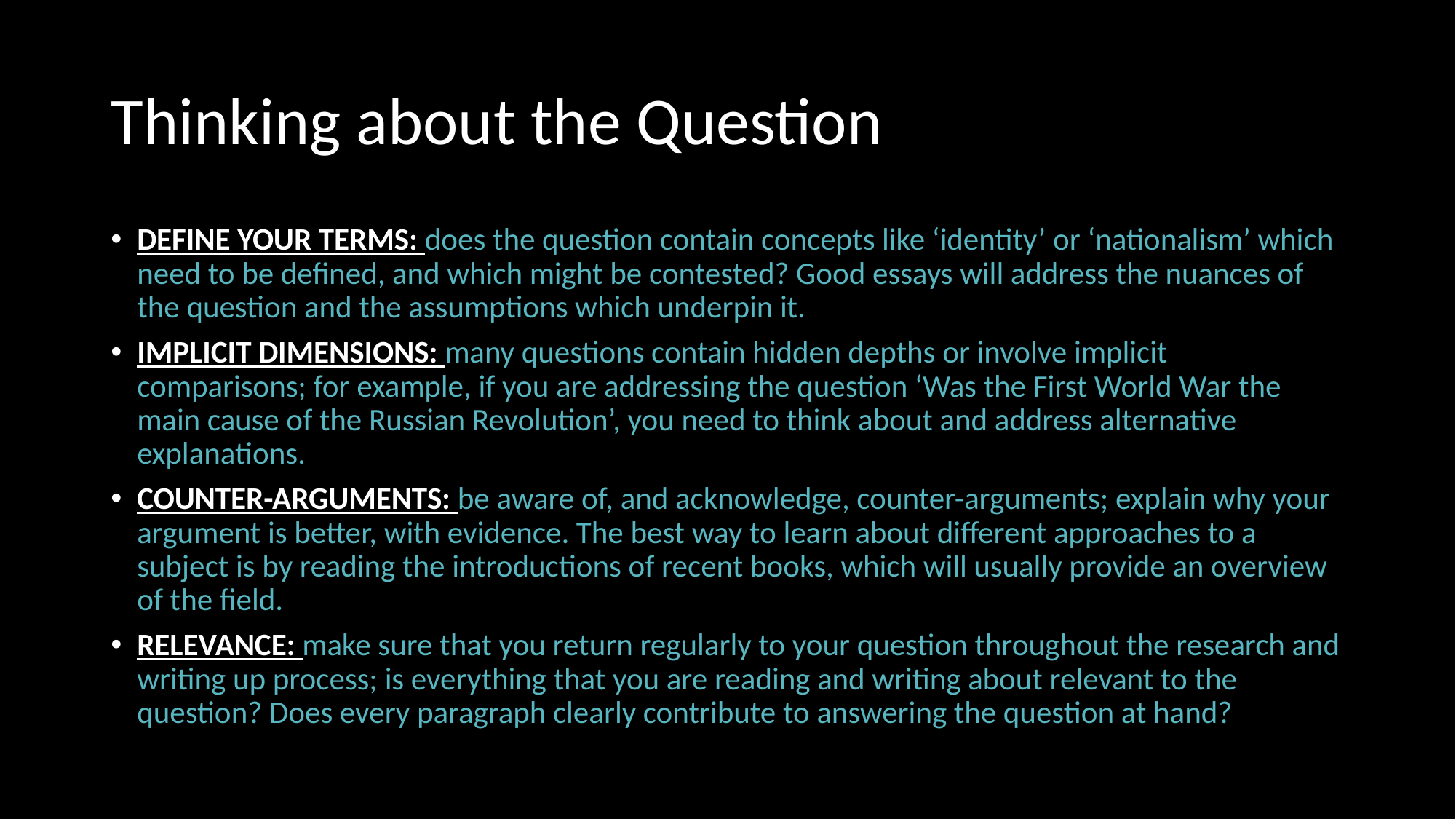

# Thinking about the Question
DEFINE YOUR TERMS: does the question contain concepts like ‘identity’ or ‘nationalism’ which need to be defined, and which might be contested? Good essays will address the nuances of the question and the assumptions which underpin it.
IMPLICIT DIMENSIONS: many questions contain hidden depths or involve implicit comparisons; for example, if you are addressing the question ‘Was the First World War the main cause of the Russian Revolution’, you need to think about and address alternative explanations.
COUNTER-ARGUMENTS: be aware of, and acknowledge, counter-arguments; explain why your argument is better, with evidence. The best way to learn about different approaches to a subject is by reading the introductions of recent books, which will usually provide an overview of the field.
RELEVANCE: make sure that you return regularly to your question throughout the research and writing up process; is everything that you are reading and writing about relevant to the question? Does every paragraph clearly contribute to answering the question at hand?